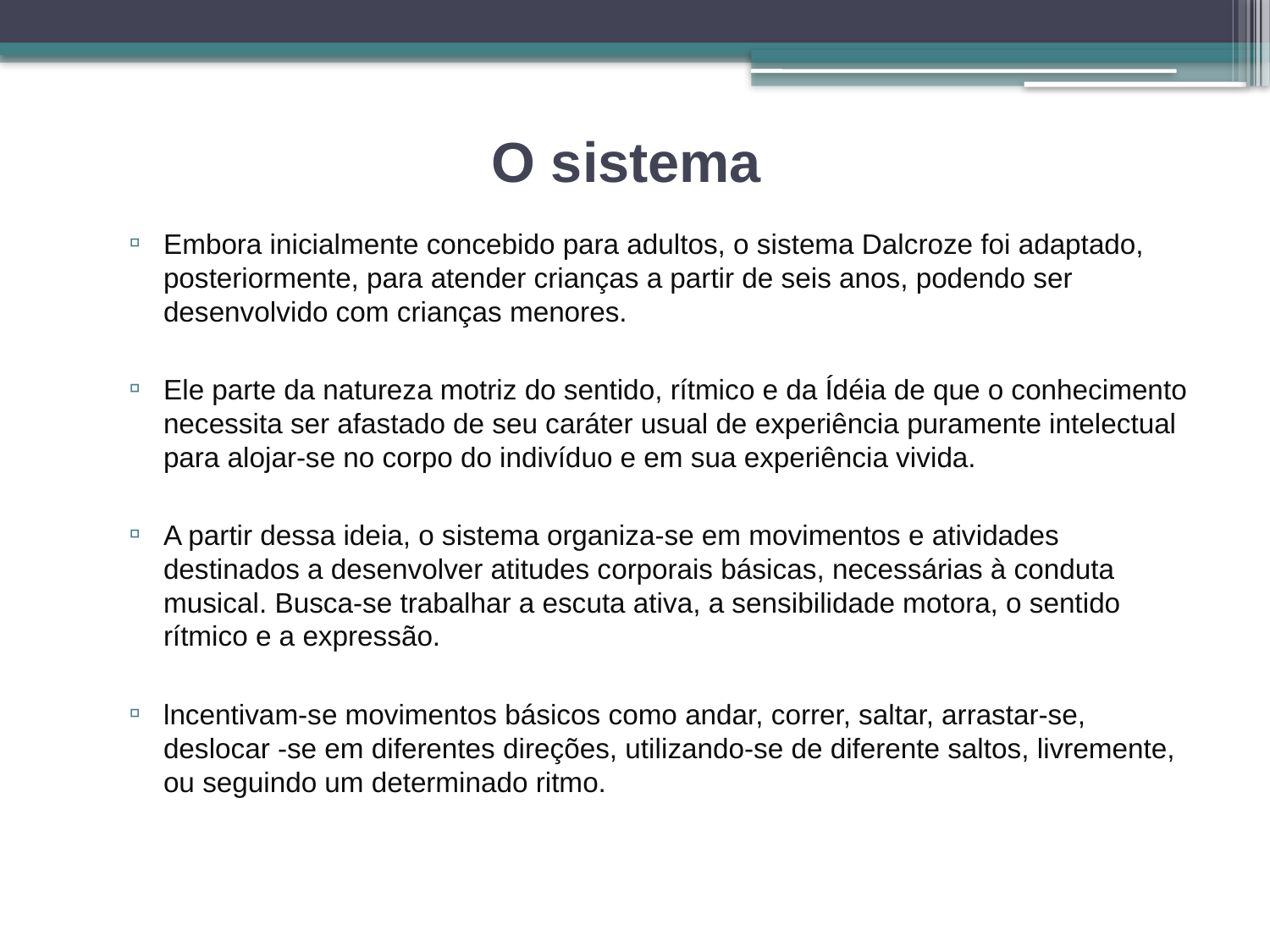

# O sistema
Embora inicialmente concebido para adultos, o sistema Dalcroze foi adaptado, posteriormente, para atender crianças a partir de seis anos, podendo ser desenvolvido com crianças menores.

Ele parte da natureza motriz do sentido, rítmico e da Ídéia de que o conhecimento necessita ser afastado de seu caráter usual de experiência puramente intelectual para alojar-se no corpo do indivíduo e em sua experiência vivida.

A partir dessa ideia, o sistema organiza-se em movimentos e atividades destinados a desenvolver atitudes corporais básicas, necessárias à conduta musical. Busca-se trabalhar a escuta ativa, a sensibilidade motora, o sentido rítmico e a expressão.

lncentivam-se movimentos básicos como andar, correr, saltar, arrastar-se, deslocar -se em diferentes direções, utilizando-se de diferente saltos, livremente, ou seguindo um determinado ritmo.